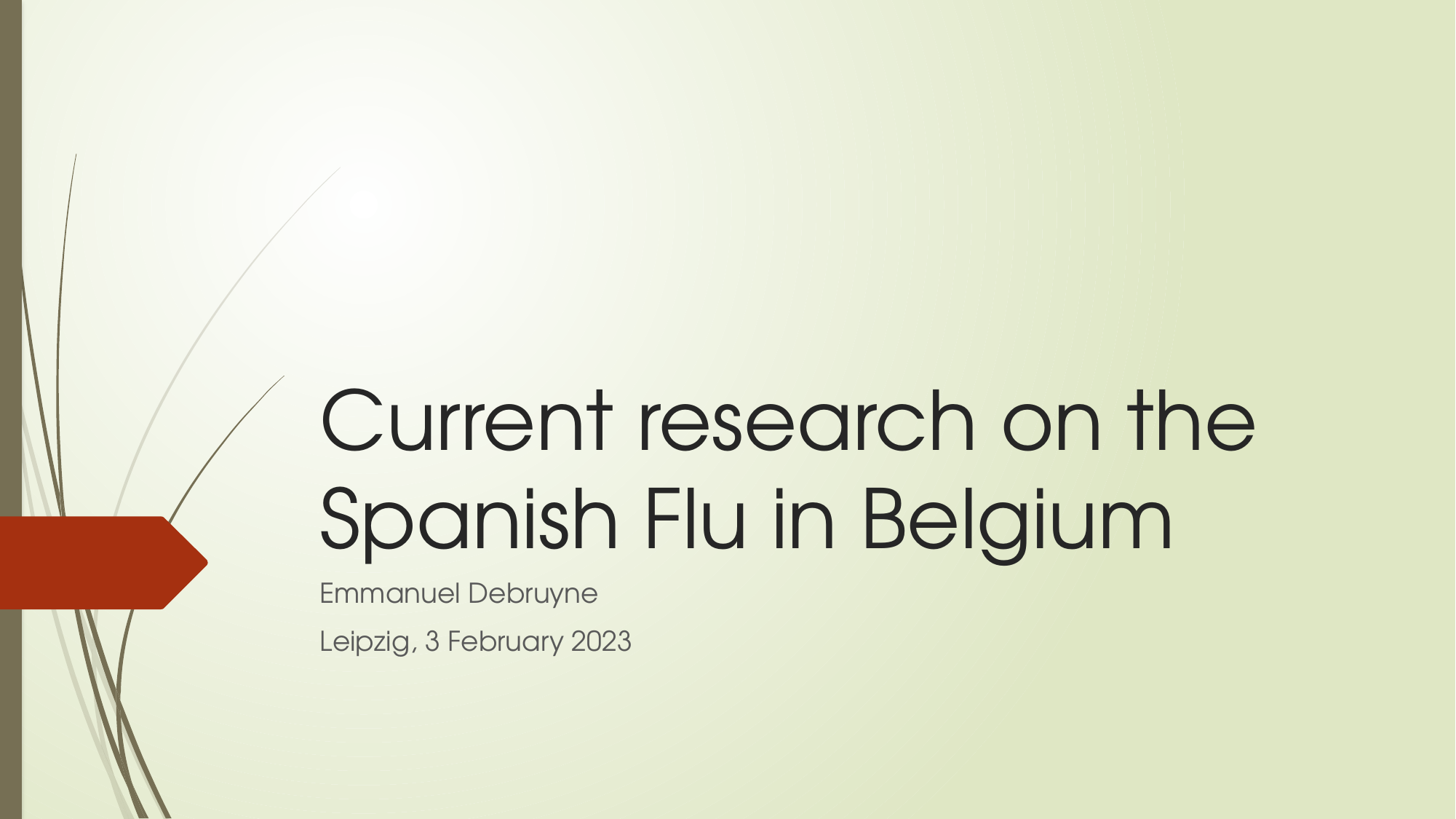

# Current research on the Spanish Flu in Belgium
Emmanuel Debruyne
Leipzig, 3 February 2023